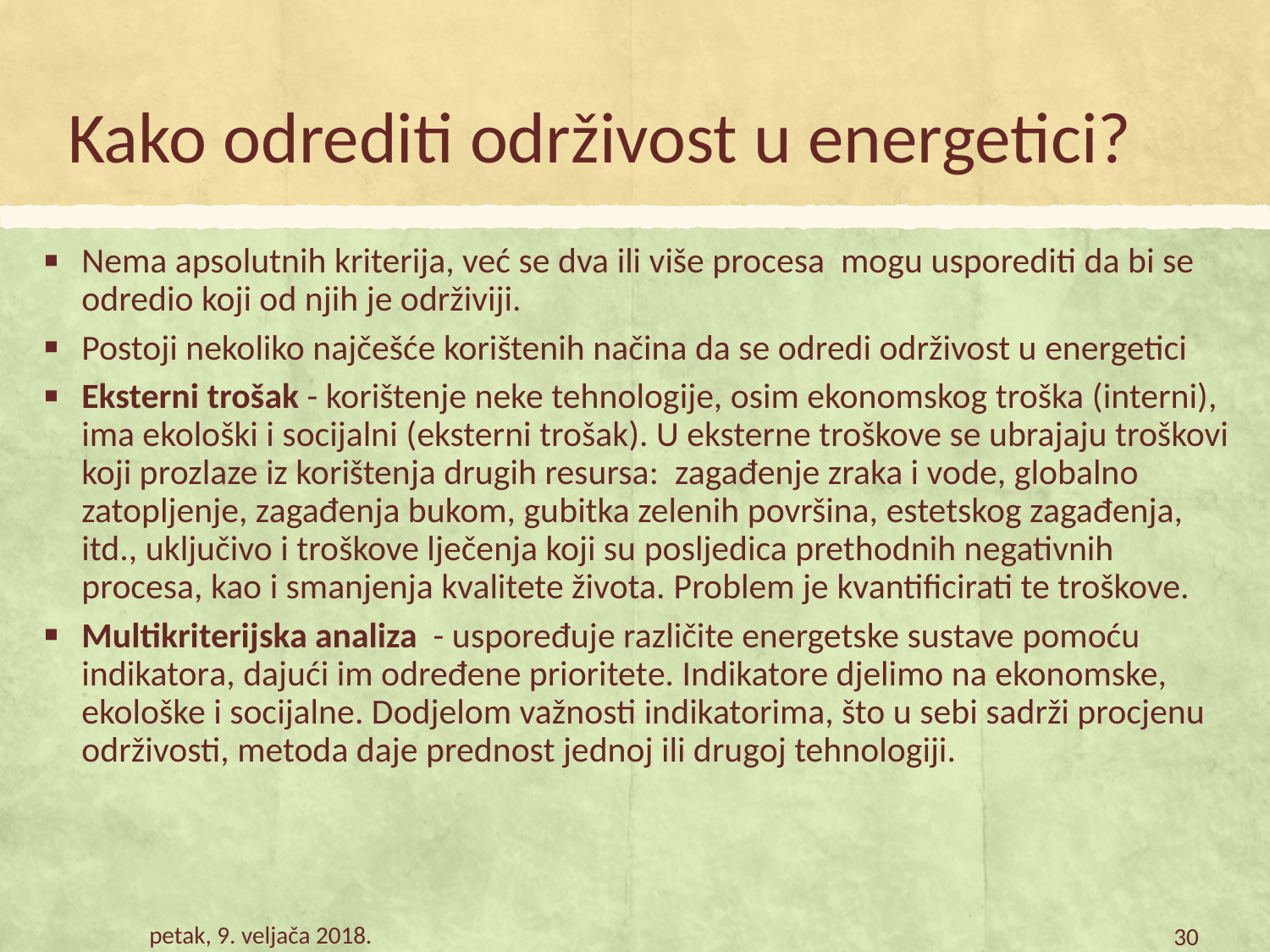

# Kako odrediti održivost u energetici?
Nema apsolutnih kriterija, već se dva ili više procesa  mogu usporediti da bi se odredio koji od njih je održiviji.
Postoji nekoliko najčešće korištenih načina da se odredi održivost u energetici
Eksterni trošak - korištenje neke tehnologije, osim ekonomskog troška (interni), ima ekološki i socijalni (eksterni trošak). U eksterne troškove se ubrajaju troškovi koji prozlaze iz korištenja drugih resursa:  zagađenje zraka i vode, globalno zatopljenje, zagađenja bukom, gubitka zelenih površina, estetskog zagađenja, itd., uključivo i troškove lječenja koji su posljedica prethodnih negativnih procesa, kao i smanjenja kvalitete života. Problem je kvantificirati te troškove.
Multikriterijska analiza  - uspoređuje različite energetske sustave pomoću indikatora, dajući im određene prioritete. Indikatore djelimo na ekonomske, ekološke i socijalne. Dodjelom važnosti indikatorima, što u sebi sadrži procjenu održivosti, metoda daje prednost jednoj ili drugoj tehnologiji.

petak, 9. veljača 2018.
30